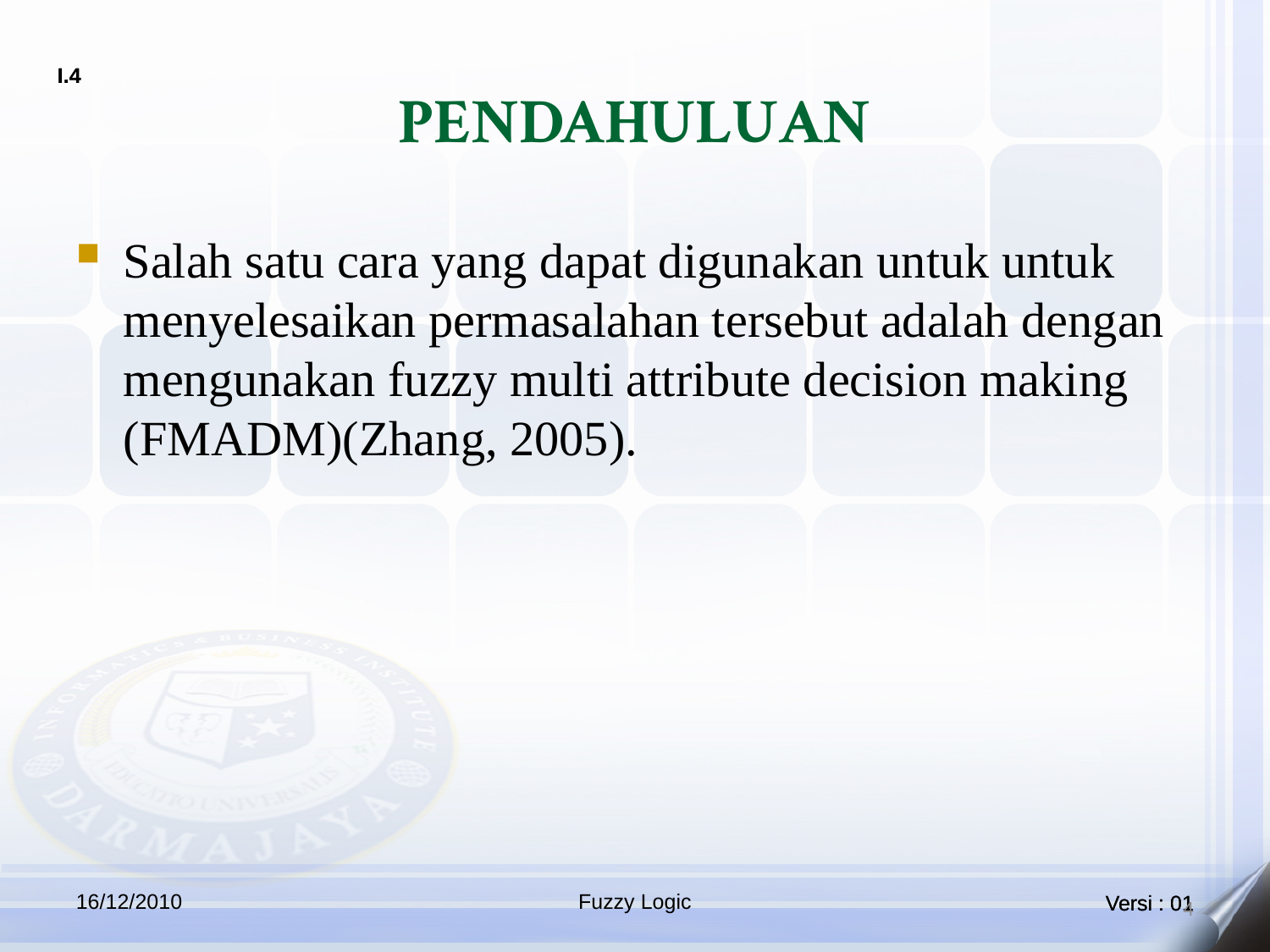

# PENDAHULUAN
Salah satu cara yang dapat digunakan untuk untuk menyelesaikan permasalahan tersebut adalah dengan mengunakan fuzzy multi attribute decision making (FMADM)(Zhang, 2005).
16/12/2010
Fuzzy Logic
4